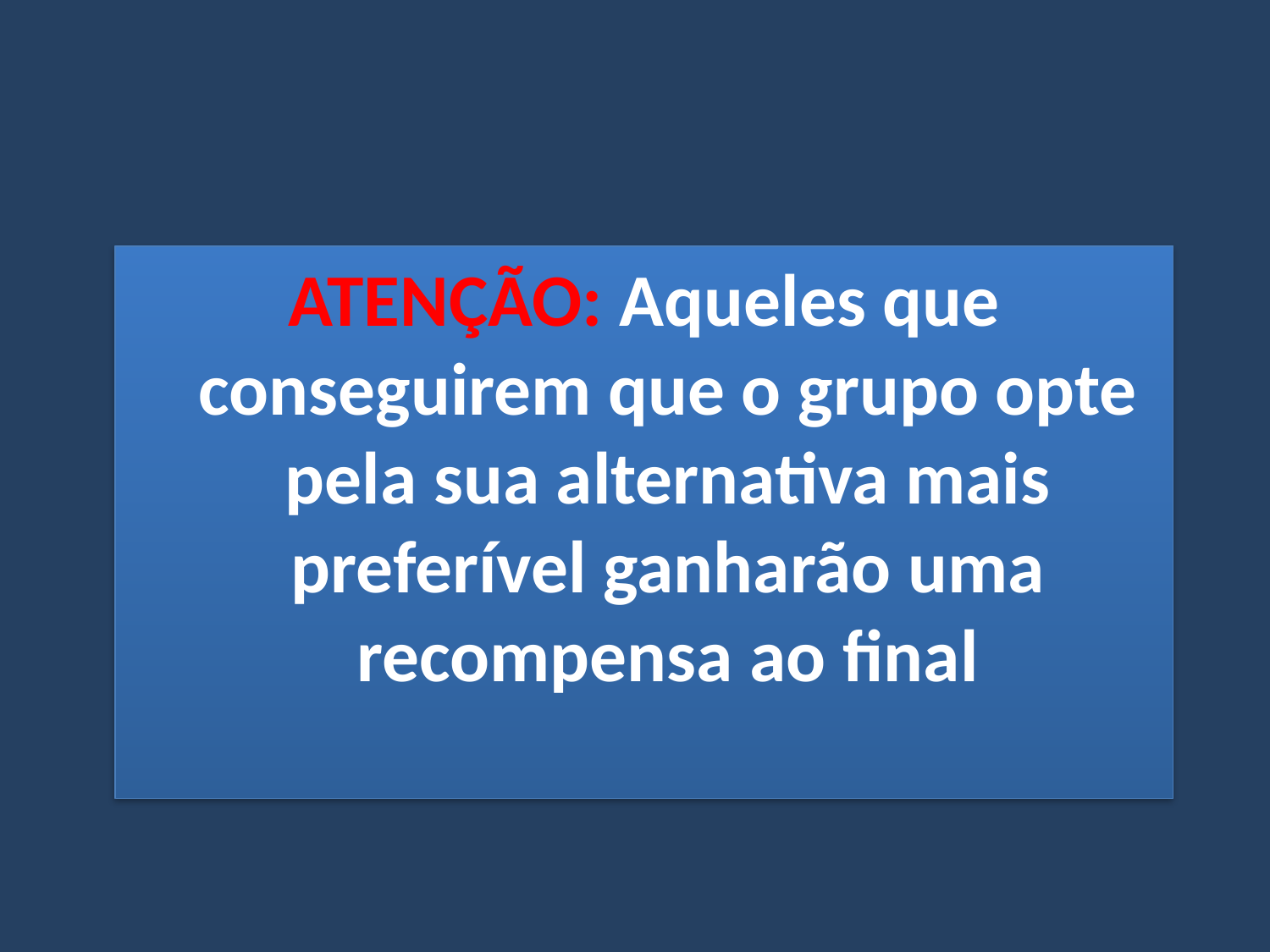

ATENÇÃO: Aqueles que conseguirem que o grupo opte pela sua alternativa mais preferível ganharão uma recompensa ao final